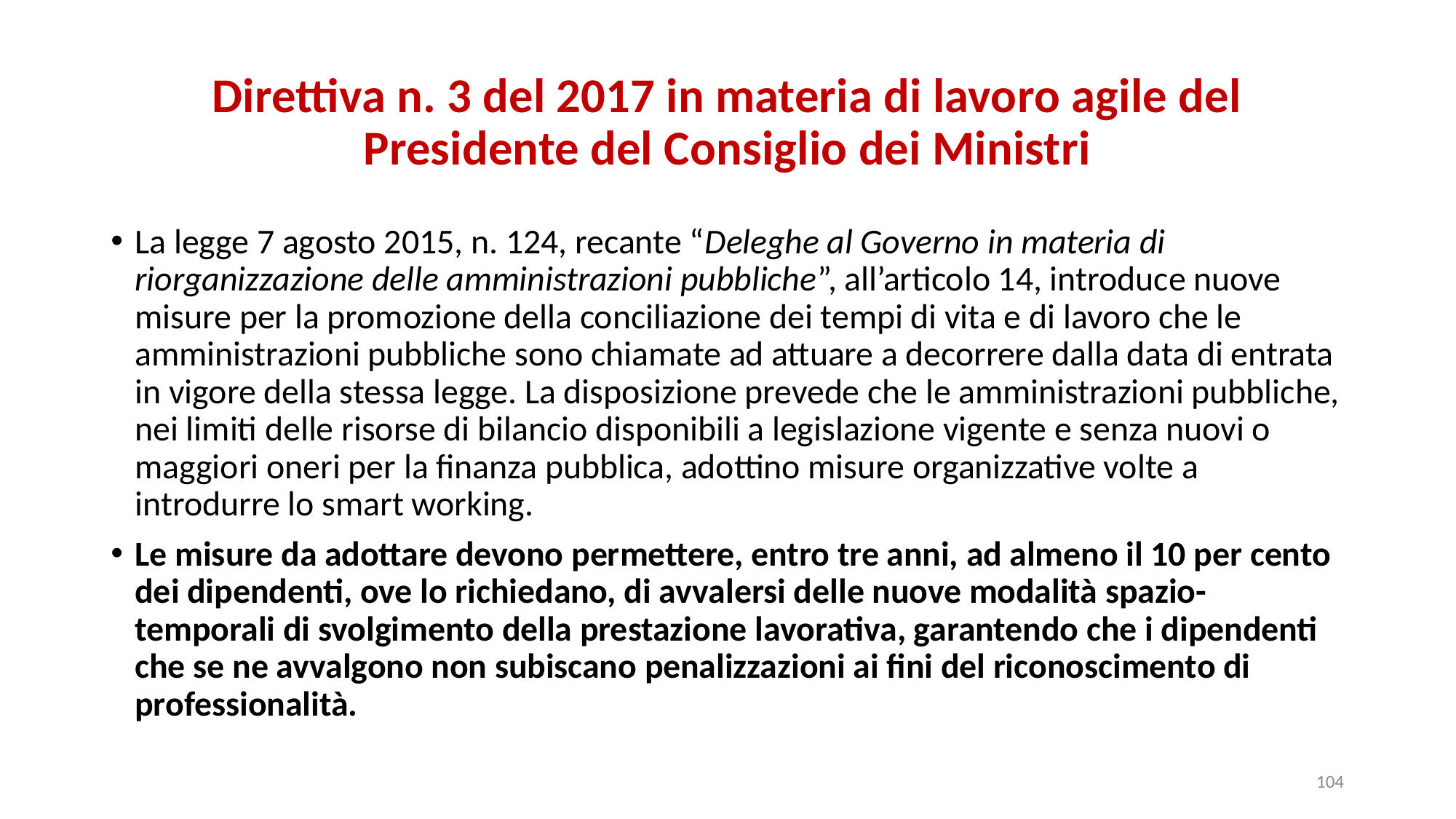

# Direttiva n. 3 del 2017 in materia di lavoro agile del Presidente del Consiglio dei Ministri
La legge 7 agosto 2015, n. 124, recante “Deleghe al Governo in materia di riorganizzazione delle amministrazioni pubbliche”, all’articolo 14, introduce nuove misure per la promozione della conciliazione dei tempi di vita e di lavoro che le amministrazioni pubbliche sono chiamate ad attuare a decorrere dalla data di entrata in vigore della stessa legge. La disposizione prevede che le amministrazioni pubbliche, nei limiti delle risorse di bilancio disponibili a legislazione vigente e senza nuovi o maggiori oneri per la finanza pubblica, adottino misure organizzative volte a introdurre lo smart working.
Le misure da adottare devono permettere, entro tre anni, ad almeno il 10 per cento dei dipendenti, ove lo richiedano, di avvalersi delle nuove modalità spazio-temporali di svolgimento della prestazione lavorativa, garantendo che i dipendenti che se ne avvalgono non subiscano penalizzazioni ai fini del riconoscimento di professionalità.
104